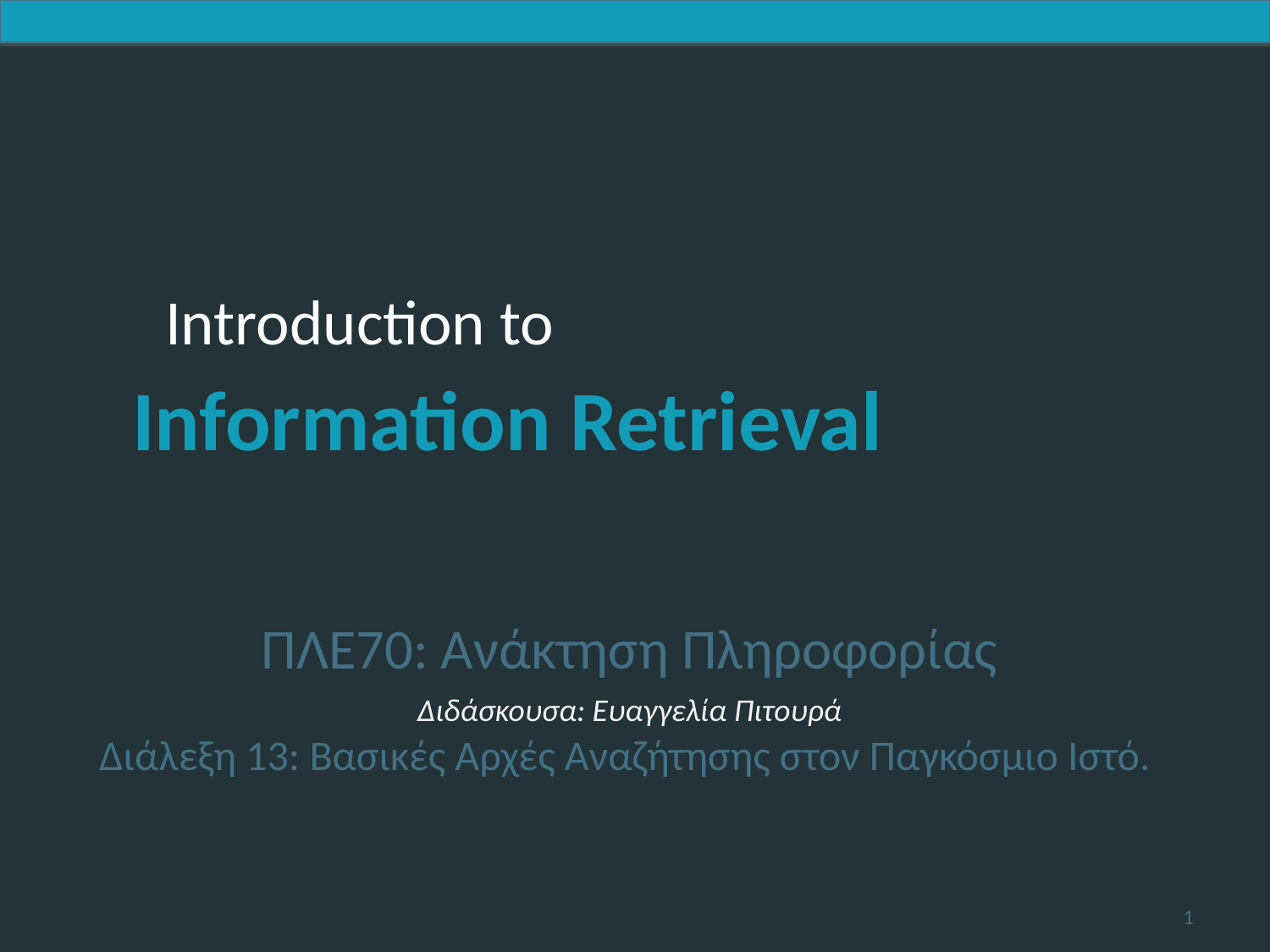

ΠΛΕ70: Ανάκτηση Πληροφορίας
Διδάσκουσα: Ευαγγελία Πιτουρά
Διάλεξη 13: Βασικές Αρχές Αναζήτησης στον Παγκόσμιο Ιστό.
1